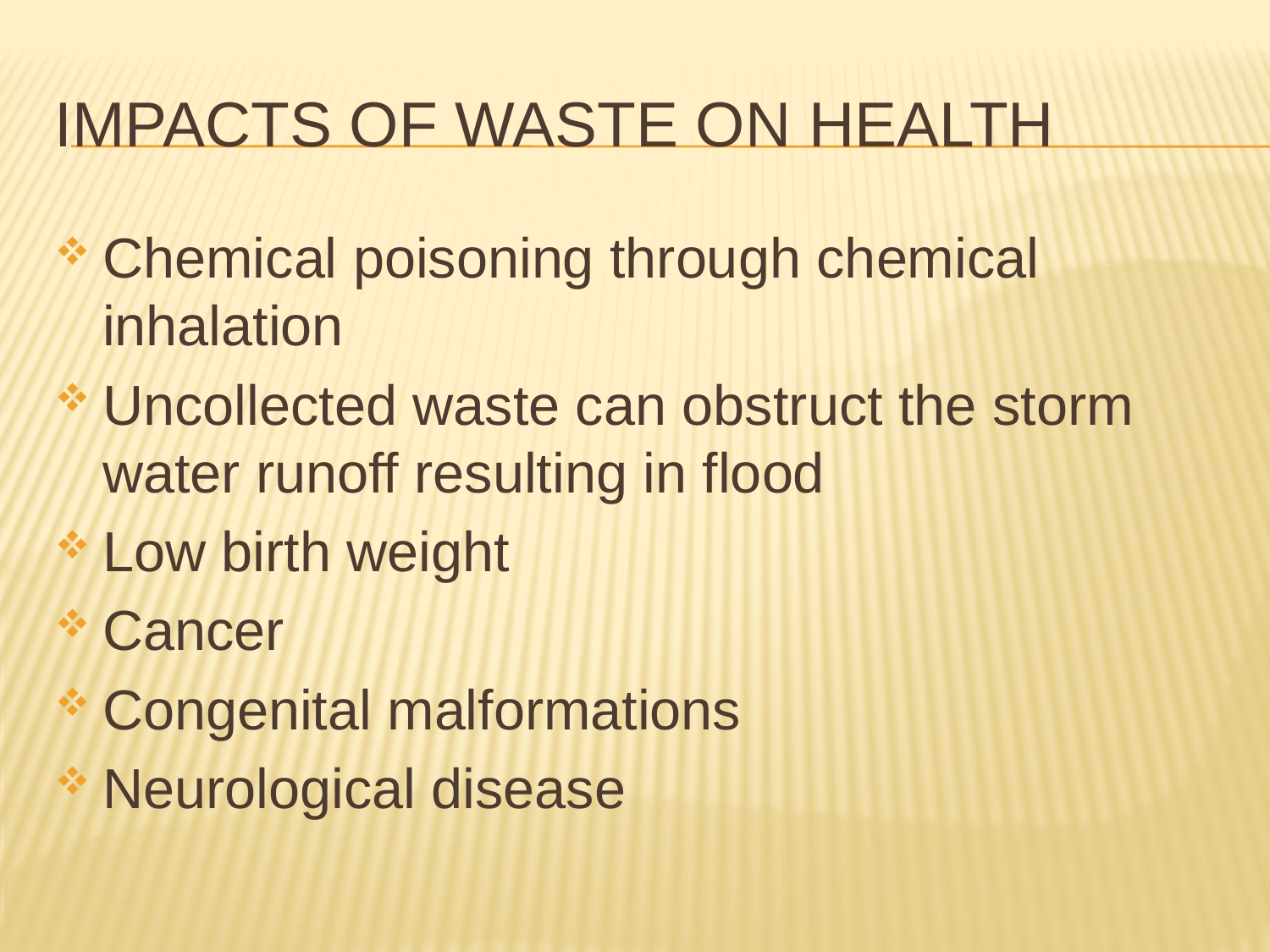

# Impacts of waste on health
Chemical poisoning through chemical inhalation
Uncollected waste can obstruct the storm water runoff resulting in flood
Low birth weight
Cancer
Congenital malformations
Neurological disease